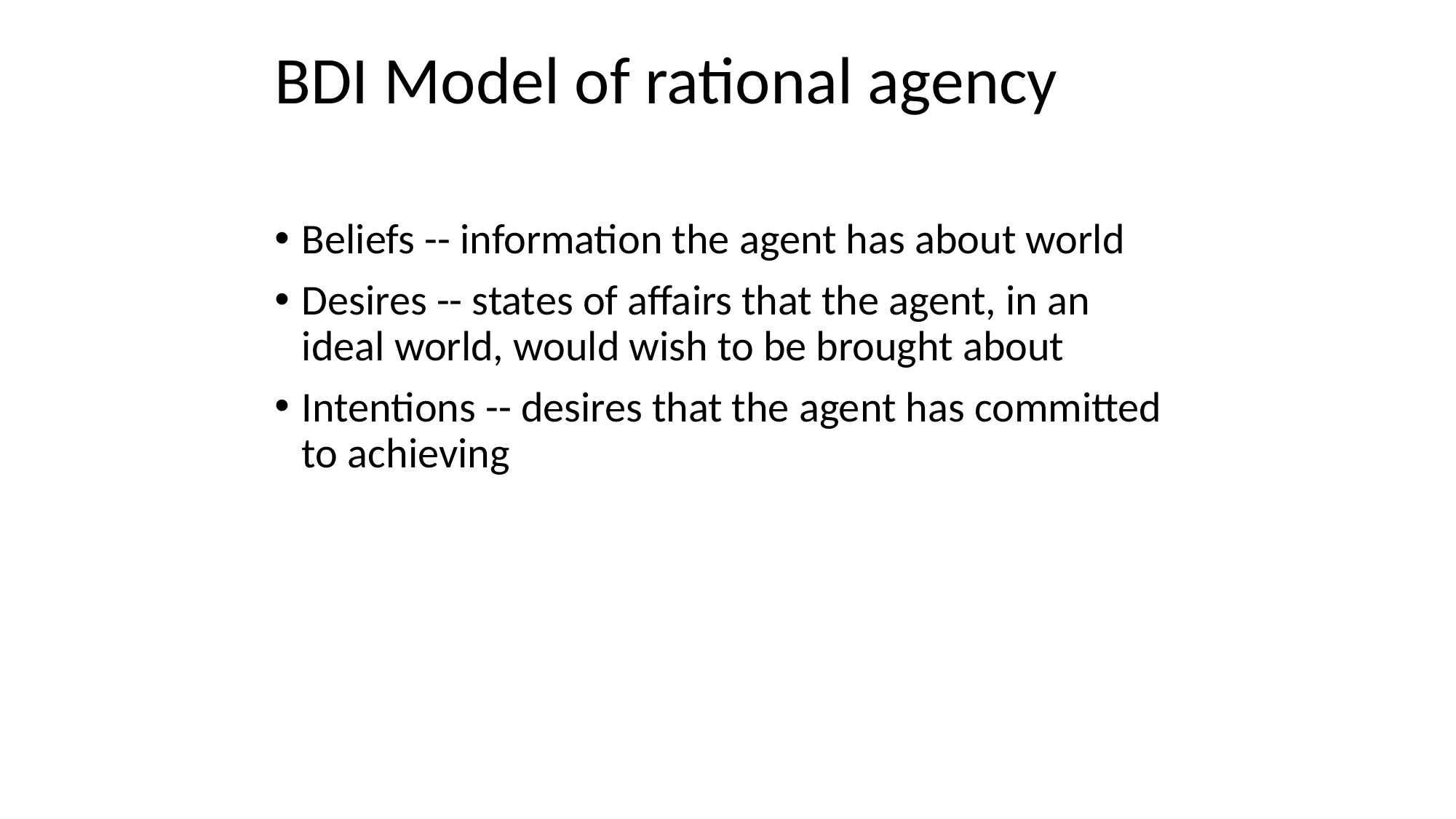

# BDI Model of rational agency

Beliefs -- information the agent has about world
Desires -- states of affairs that the agent, in an ideal world, would wish to be brought about
Intentions -- desires that the agent has committed to achieving